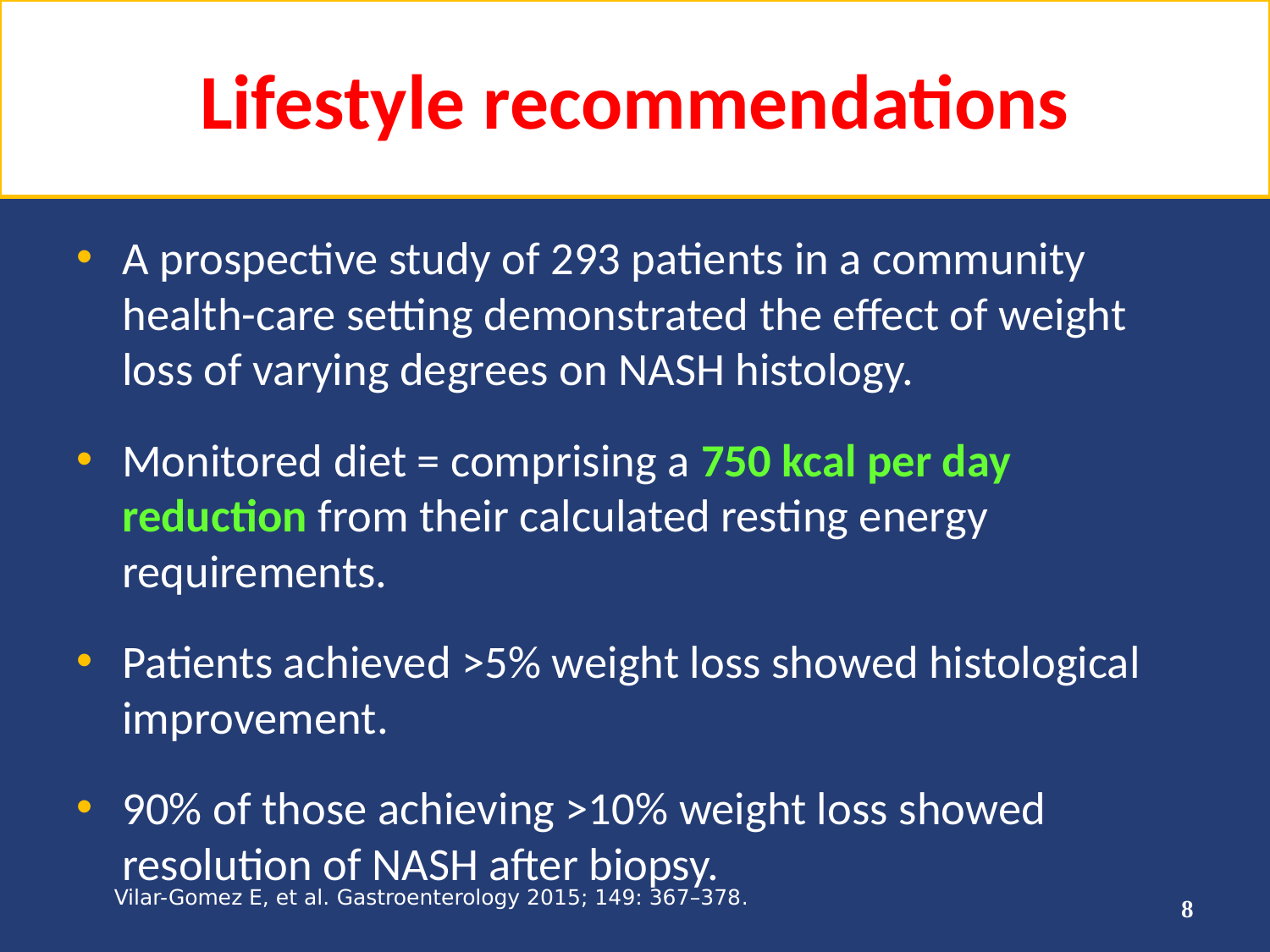

# Lifestyle recommendations
A prospective study of 293 patients in a community health-care setting demonstrated the effect of weight loss of varying degrees on NASH histology.
Monitored diet = comprising a 750 kcal per day reduction from their calculated resting energy requirements.
Patients achieved >5% weight loss showed histological improvement.
90% of those achieving >10% weight loss showed resolution of NASH after biopsy.
Vilar-Gomez E, et al. Gastroenterology 2015; 149: 367–378.
8